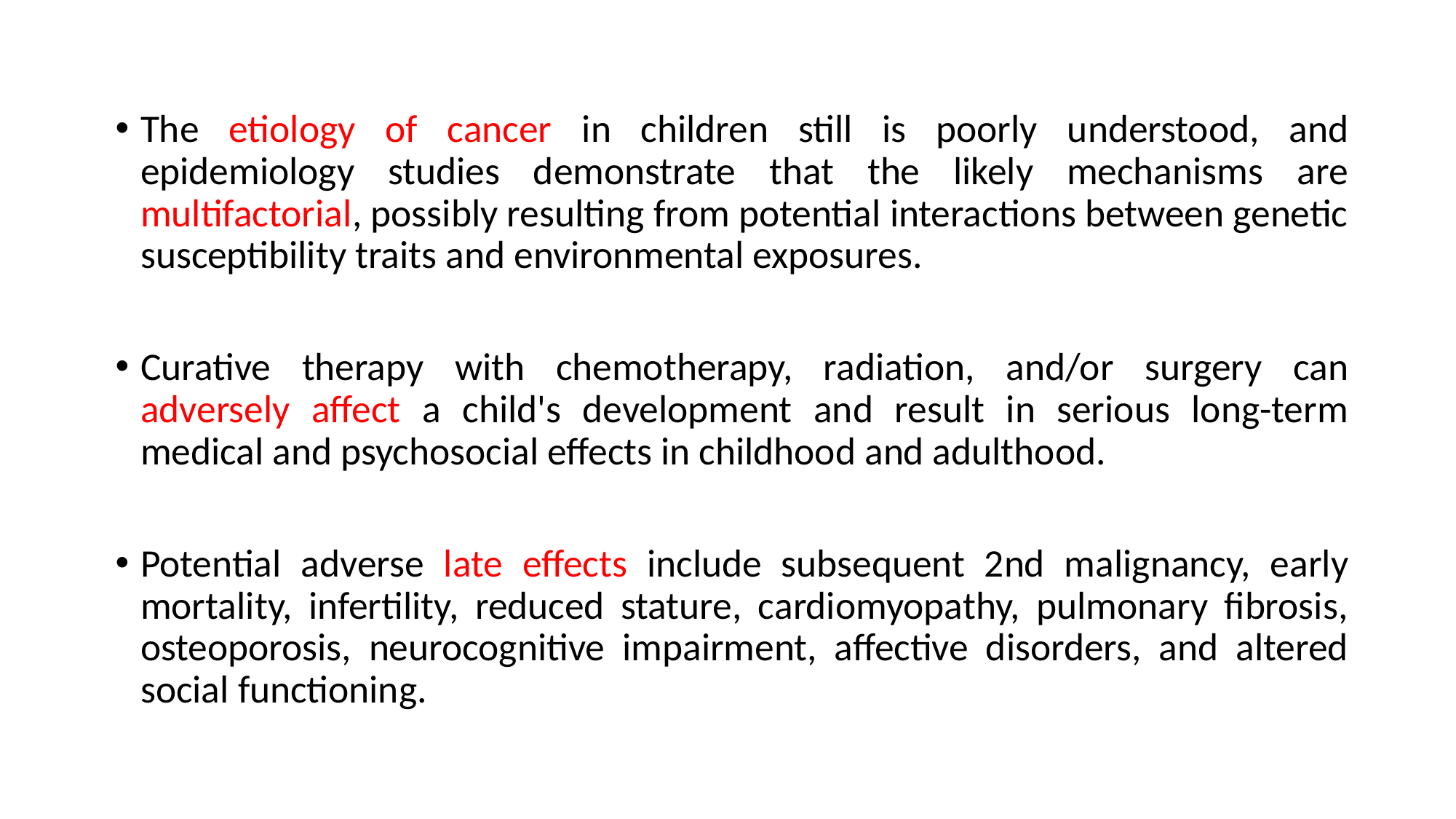

The etiology of cancer in children still is poorly understood, and epidemiology studies demonstrate that the likely mechanisms are multifactorial, possibly resulting from potential interactions between genetic susceptibility traits and environmental exposures.

Curative therapy with chemotherapy, radiation, and/or surgery can adversely affect a child's development and result in serious long-term medical and psychosocial effects in childhood and adulthood.

Potential adverse late effects include subsequent 2nd malignancy, early mortality, infertility, reduced stature, cardiomyopathy, pulmonary fibrosis, osteoporosis, neurocognitive impairment, affective disorders, and altered social functioning.